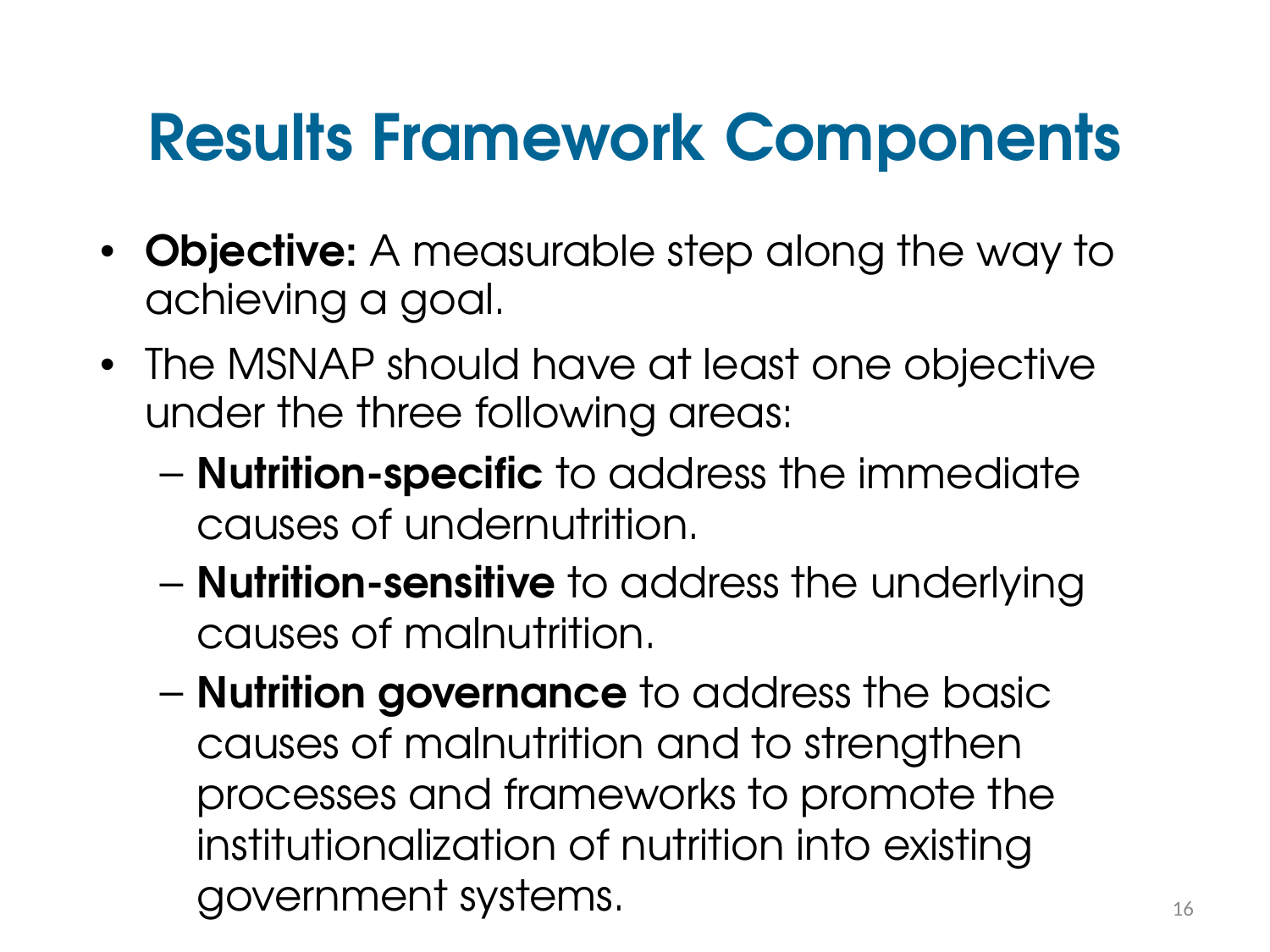

# Results Framework Components
Objective: A measurable step along the way to achieving a goal.
The MSNAP should have at least one objective under the three following areas:
Nutrition-specific to address the immediate causes of undernutrition.
Nutrition-sensitive to address the underlying causes of malnutrition.
Nutrition governance to address the basic causes of malnutrition and to strengthen processes and frameworks to promote the institutionalization of nutrition into existing government systems.

16